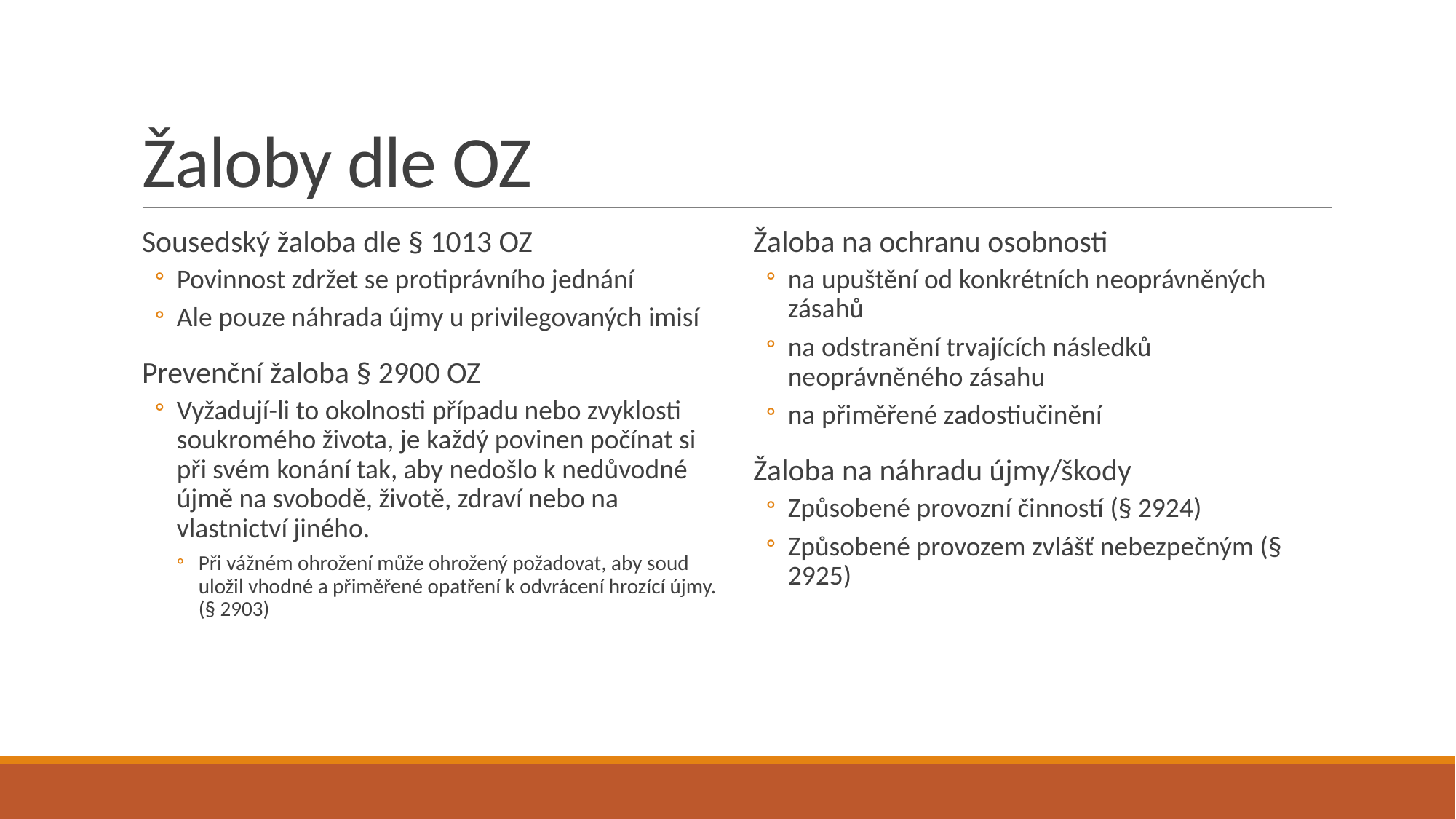

# Žaloby dle OZ
Sousedský žaloba dle § 1013 OZ
Povinnost zdržet se protiprávního jednání
Ale pouze náhrada újmy u privilegovaných imisí
Prevenční žaloba § 2900 OZ
Vyžadují-li to okolnosti případu nebo zvyklosti soukromého života, je každý povinen počínat si při svém konání tak, aby nedošlo k nedůvodné újmě na svobodě, životě, zdraví nebo na vlastnictví jiného.
Při vážném ohrožení může ohrožený požadovat, aby soud uložil vhodné a přiměřené opatření k odvrácení hrozící újmy. (§ 2903)

Žaloba na ochranu osobnosti
na upuštění od konkrétních neoprávněných zásahů
na odstranění trvajících následků neoprávněného zásahu
na přiměřené zadostiučinění
Žaloba na náhradu újmy/škody
Způsobené provozní činností (§ 2924)
Způsobené provozem zvlášť nebezpečným (§ 2925)